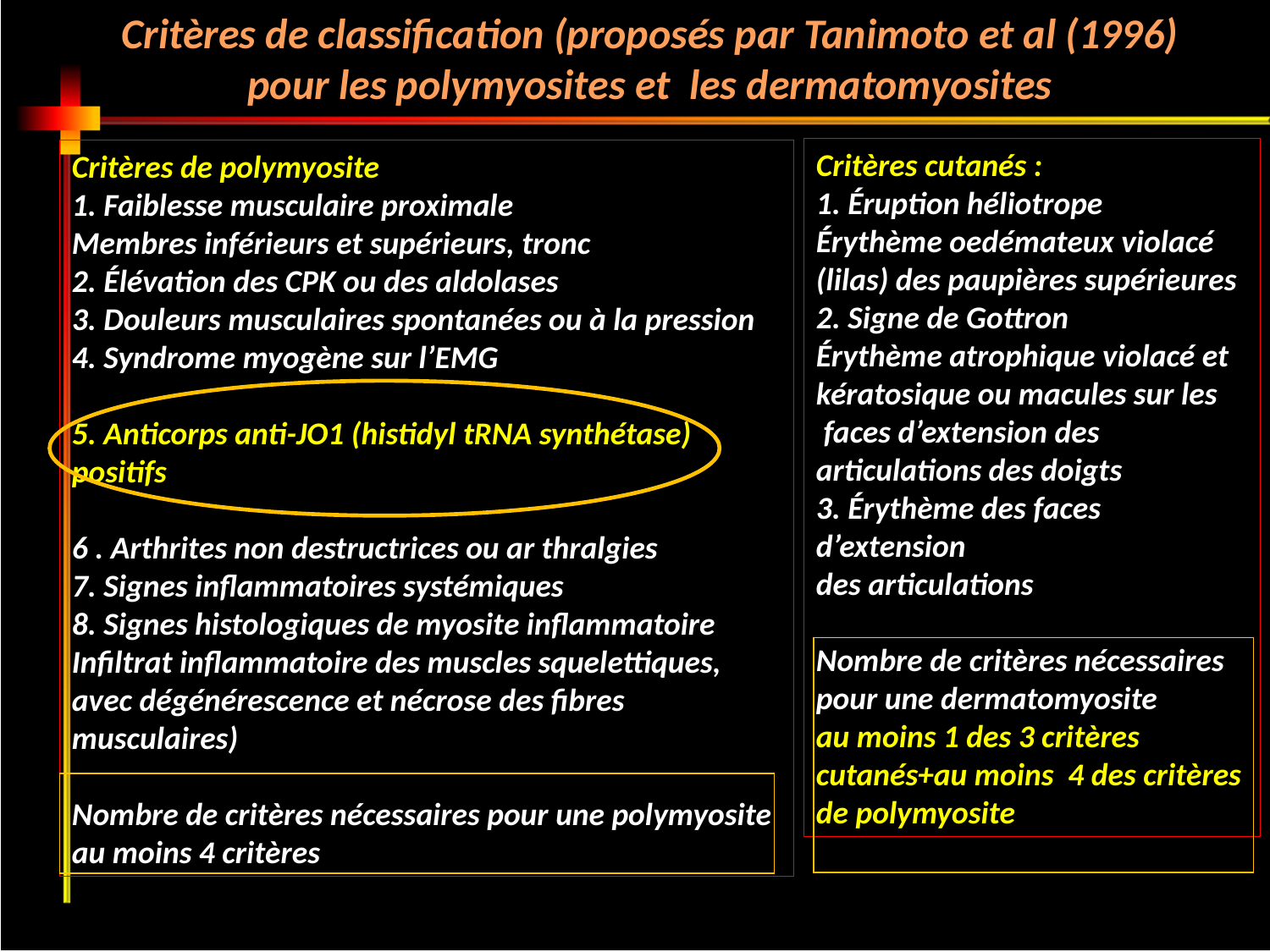

Critères de classification (proposés par Tanimoto et al (1996) pour les polymyosites et  les dermatomyosites
Critères cutanés :
1. Éruption héliotrope
Érythème oedémateux violacé
(lilas) des paupières supérieures
2. Signe de Gottron
Érythème atrophique violacé et
kératosique ou macules sur les
 faces d’extension des articulations des doigts
3. Érythème des faces d’extension
des articulations

Nombre de critères nécessaires
pour une dermatomyosite
au moins 1 des 3 critères cutanés+au moins  4 des critères
de polymyosite
Critères de polymyosite
1. Faiblesse musculaire proximale
Membres inférieurs et supérieurs, tronc
2. Élévation des CPK ou des aldolases
3. Douleurs musculaires spontanées ou à la pression
4. Syndrome myogène sur l’EMG

5. Anticorps anti-JO1 (histidyl tRNA synthétase) positifs

6 . Arthrites non destructrices ou ar thralgies
7. Signes inflammatoires systémiques
8. Signes histologiques de myosite inflammatoire
Infiltrat inflammatoire des muscles squelettiques,
avec dégénérescence et nécrose des fibres musculaires)

Nombre de critères nécessaires pour une polymyosite
au moins 4 critères